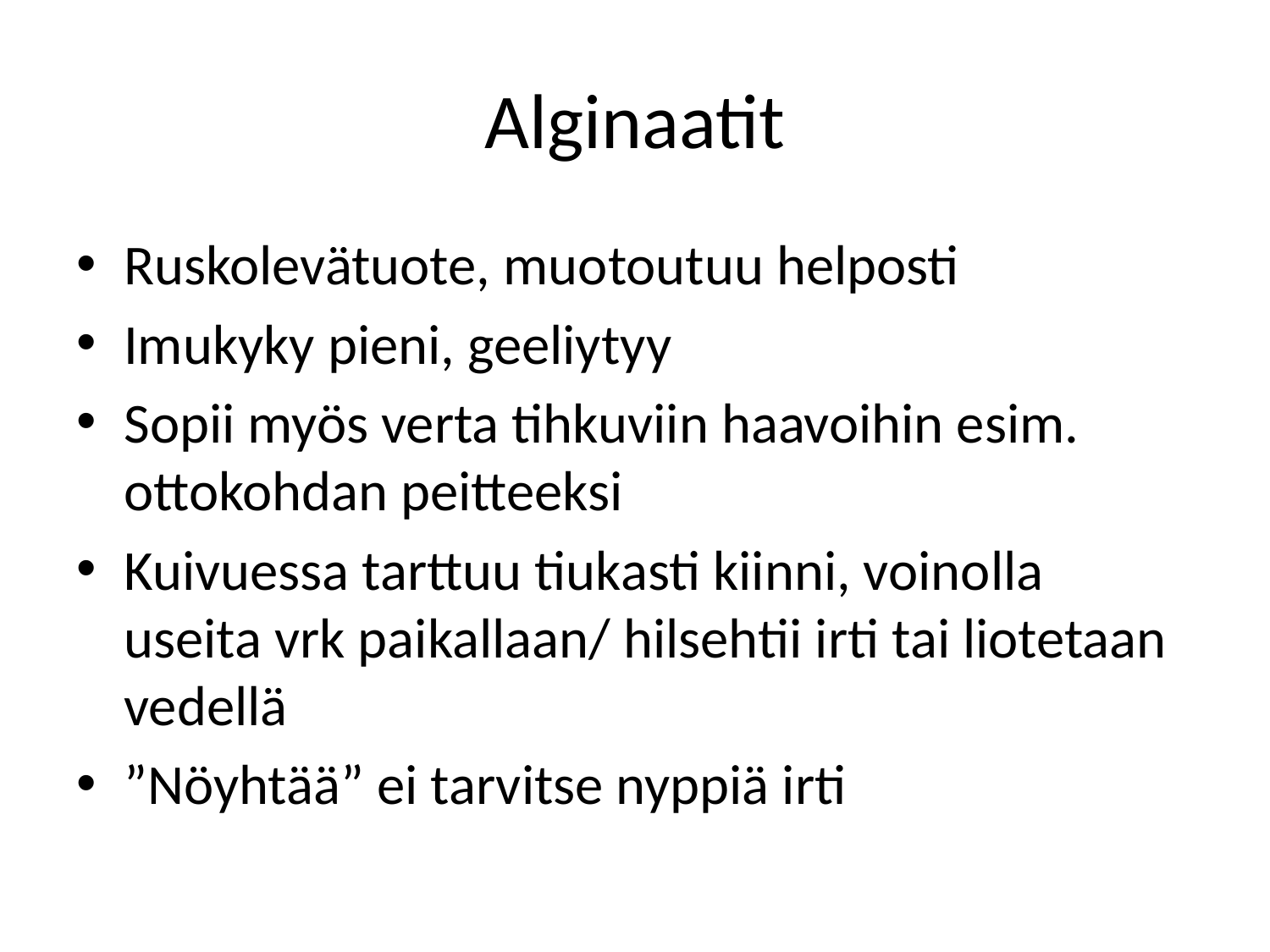

# Alginaatit
Ruskolevätuote, muotoutuu helposti
Imukyky pieni, geeliytyy
Sopii myös verta tihkuviin haavoihin esim. ottokohdan peitteeksi
Kuivuessa tarttuu tiukasti kiinni, voinolla useita vrk paikallaan/ hilsehtii irti tai liotetaan vedellä
”Nöyhtää” ei tarvitse nyppiä irti